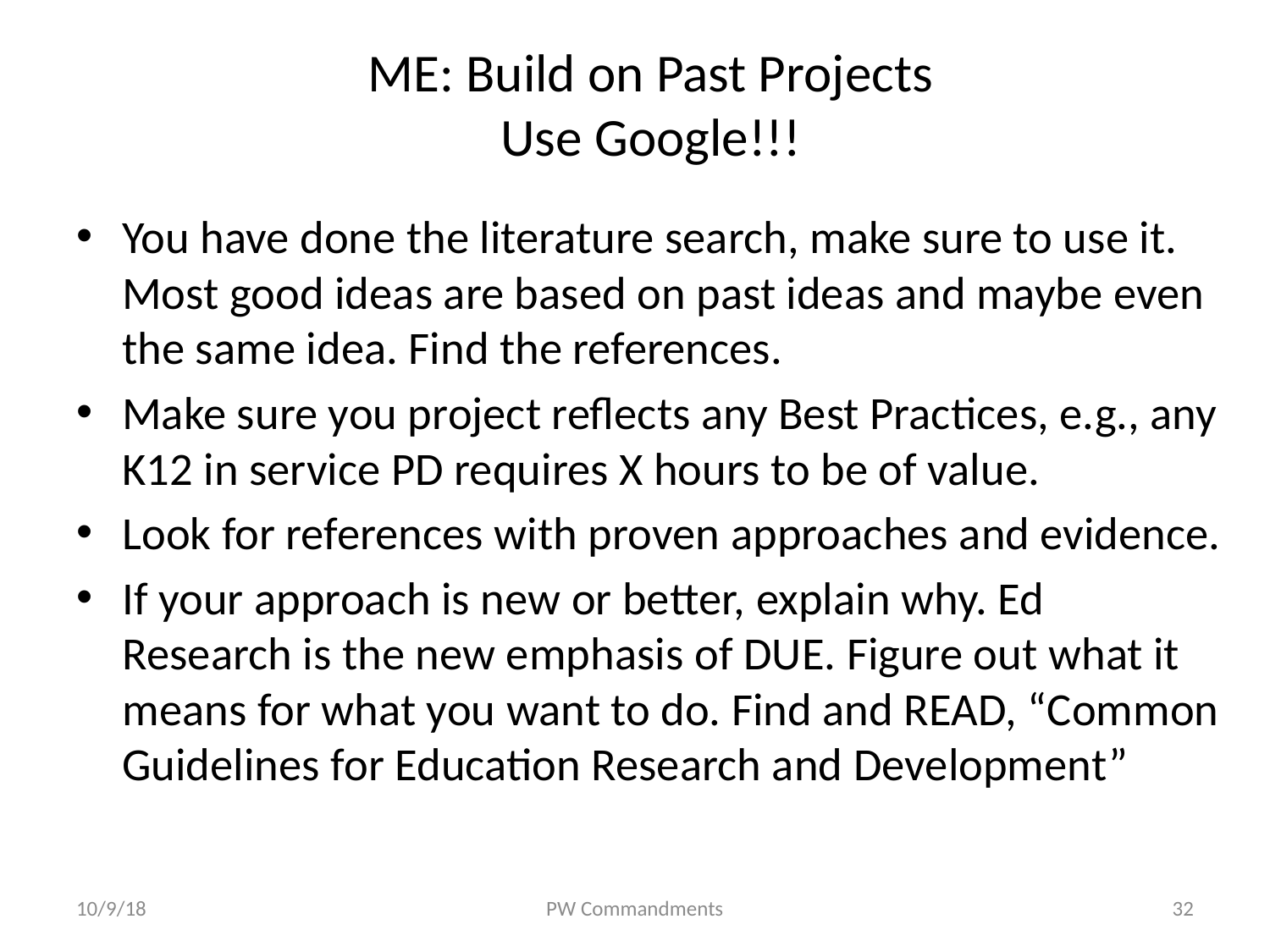

# ME: Build on Past Projects Use Google!!!
You have done the literature search, make sure to use it. Most good ideas are based on past ideas and maybe even the same idea. Find the references.
Make sure you project reflects any Best Practices, e.g., any K12 in service PD requires X hours to be of value.
Look for references with proven approaches and evidence.
If your approach is new or better, explain why. Ed Research is the new emphasis of DUE. Figure out what it means for what you want to do. Find and READ, “Common Guidelines for Education Research and Development”
10/9/18
PW Commandments
32